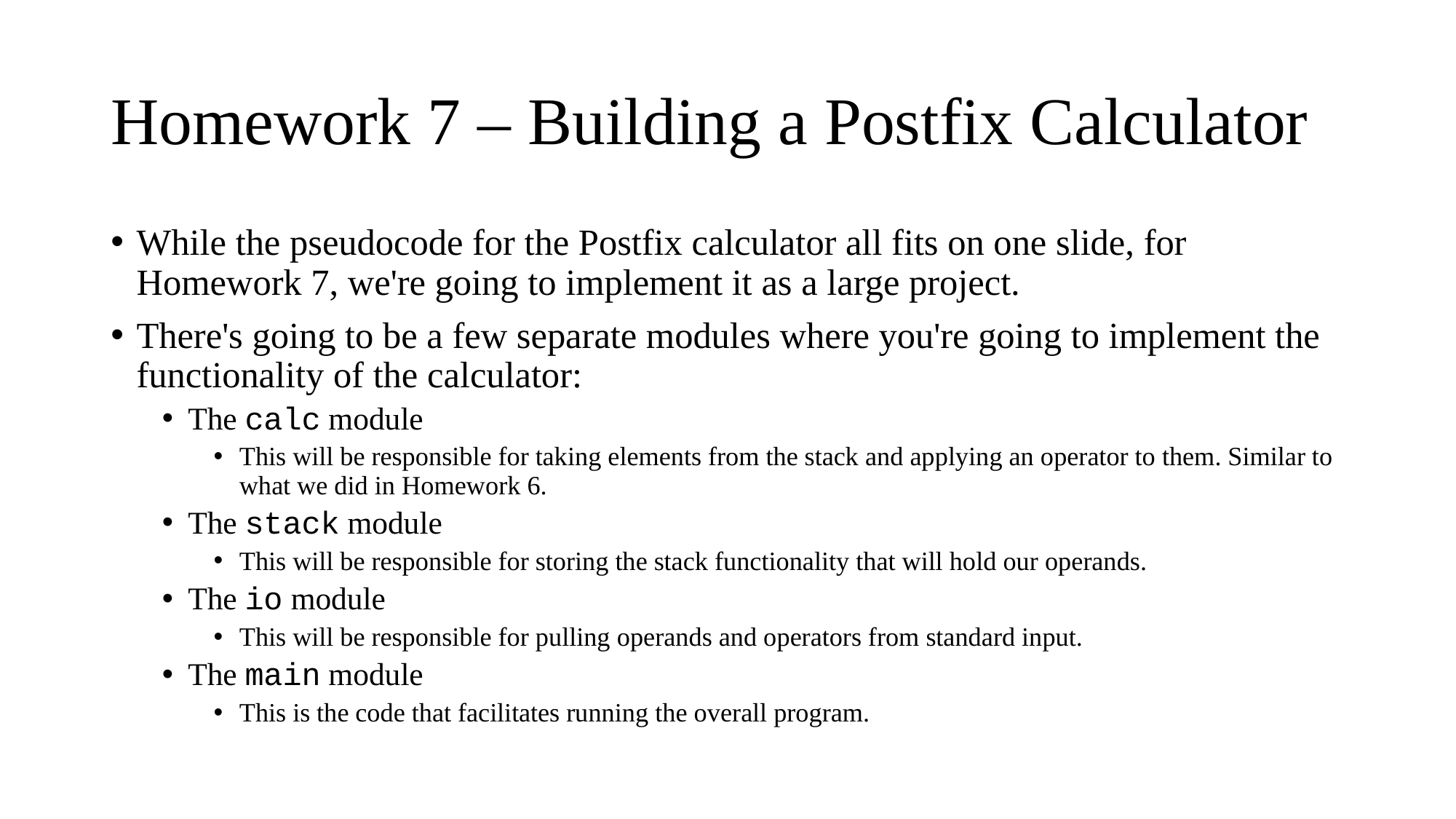

# Homework 7 – Building a Postfix Calculator
While the pseudocode for the Postfix calculator all fits on one slide, for Homework 7, we're going to implement it as a large project.
There's going to be a few separate modules where you're going to implement the functionality of the calculator:
The calc module
This will be responsible for taking elements from the stack and applying an operator to them. Similar to what we did in Homework 6.
The stack module
This will be responsible for storing the stack functionality that will hold our operands.
The io module
This will be responsible for pulling operands and operators from standard input.
The main module
This is the code that facilitates running the overall program.